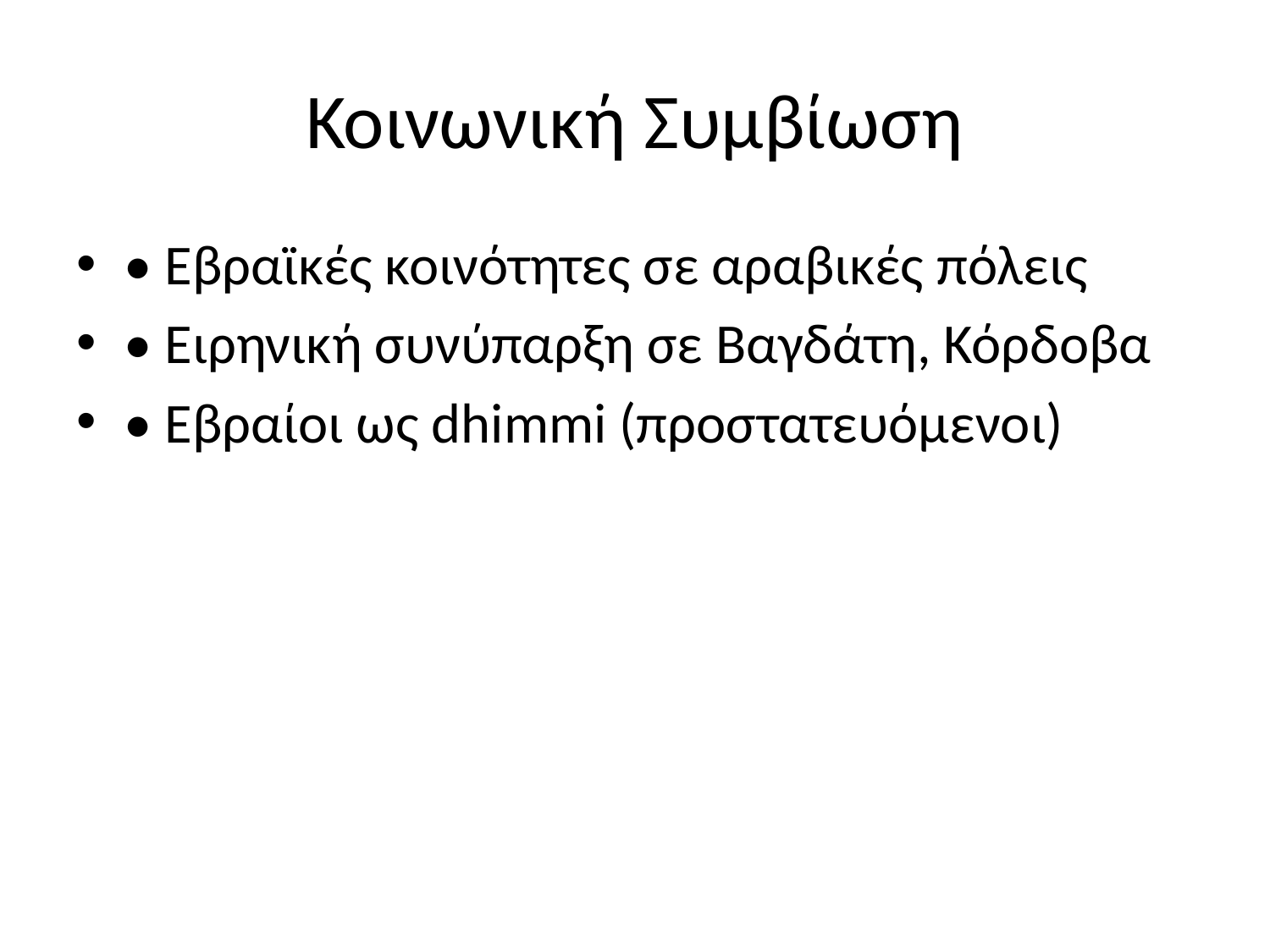

# Κοινωνική Συμβίωση
• Εβραϊκές κοινότητες σε αραβικές πόλεις
• Ειρηνική συνύπαρξη σε Βαγδάτη, Κόρδοβα
• Εβραίοι ως dhimmi (προστατευόμενοι)